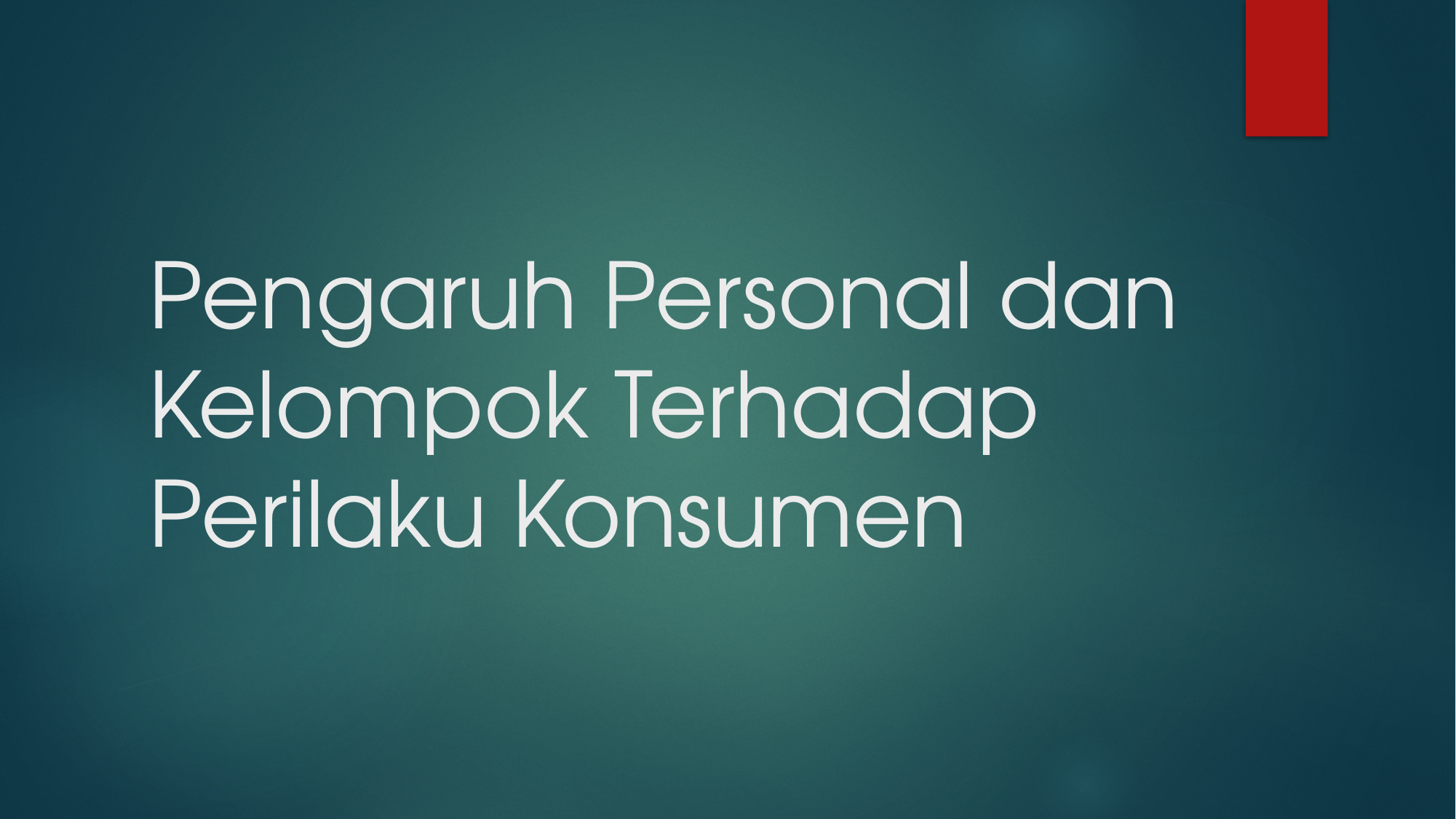

# Pengaruh Personal dan Kelompok Terhadap Perilaku Konsumen